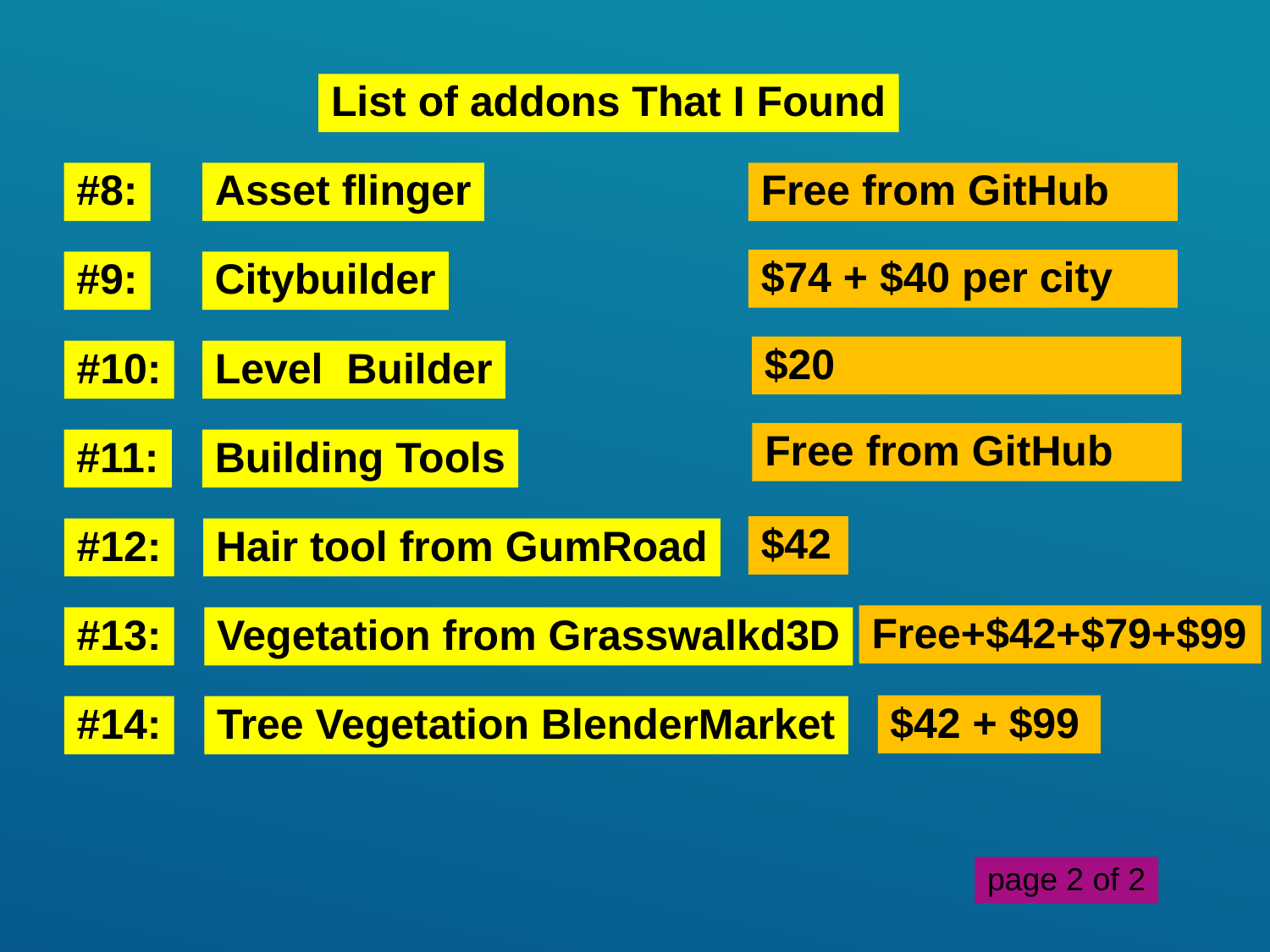

List of addons That I Found
#8:
Asset flinger
Free from GitHub
$74 + $40 per city
#9:
Citybuilder
$20
#10:
Level  Builder
Free from GitHub
#11:
Building Tools
$42
#12:
Hair tool from GumRoad
Free+$42+$79+$99
#13:
Vegetation from Grasswalkd3D
$42 + $99
#14:
Tree Vegetation BlenderMarket
page 2 of 2